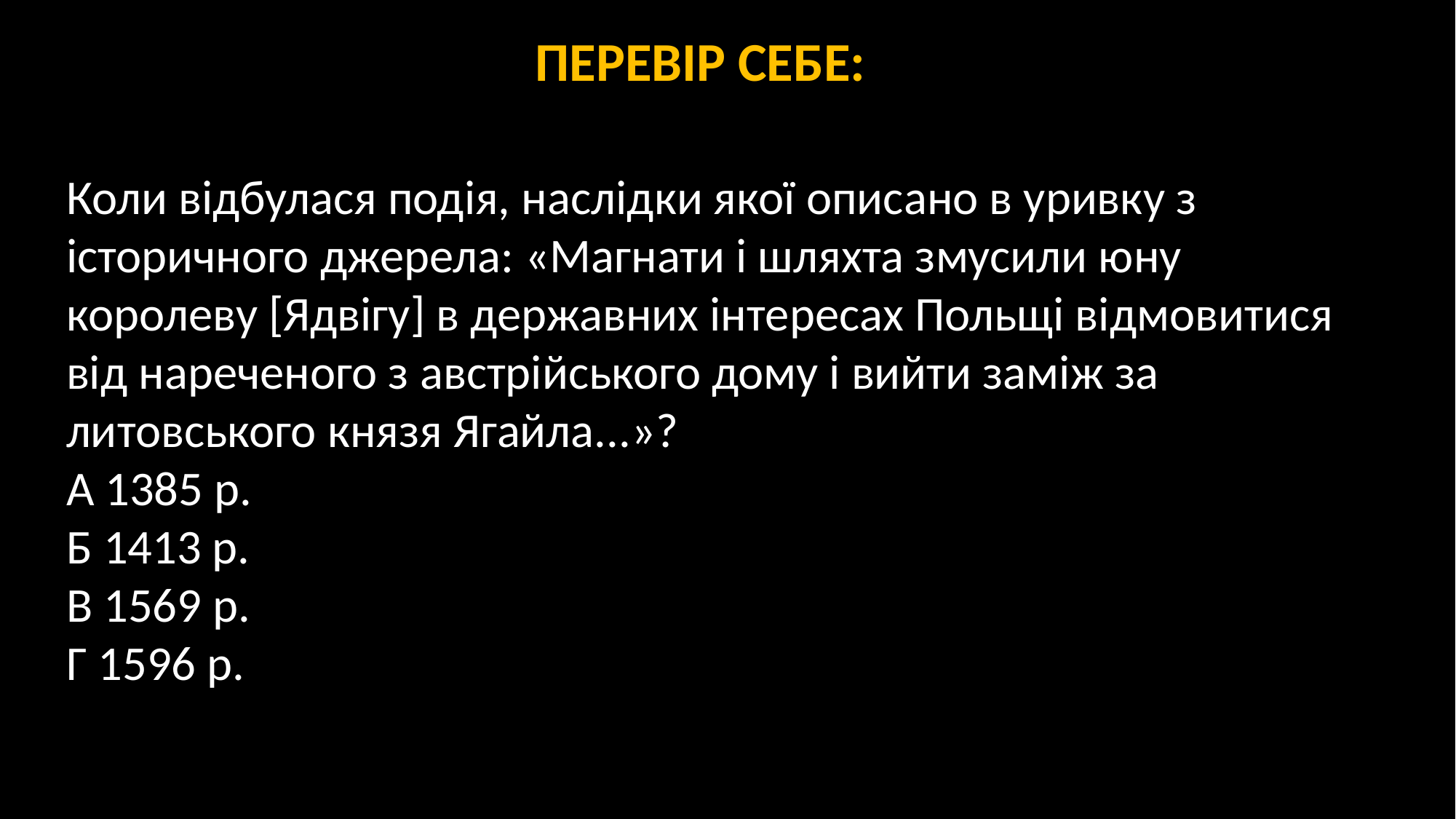

ПЕРЕВІР СЕБЕ:
Коли відбулася подія, наслідки якої описано в уривку з історичного джерела: «Магнати і шляхта змусили юну королеву [Ядвігу] в державних інтересах Польщі відмовитися від нареченого з австрійського дому і вийти заміж за литовського князя Ягайла...»?
А 1385 р.
Б 1413 р.
В 1569 р.
Г 1596 р.